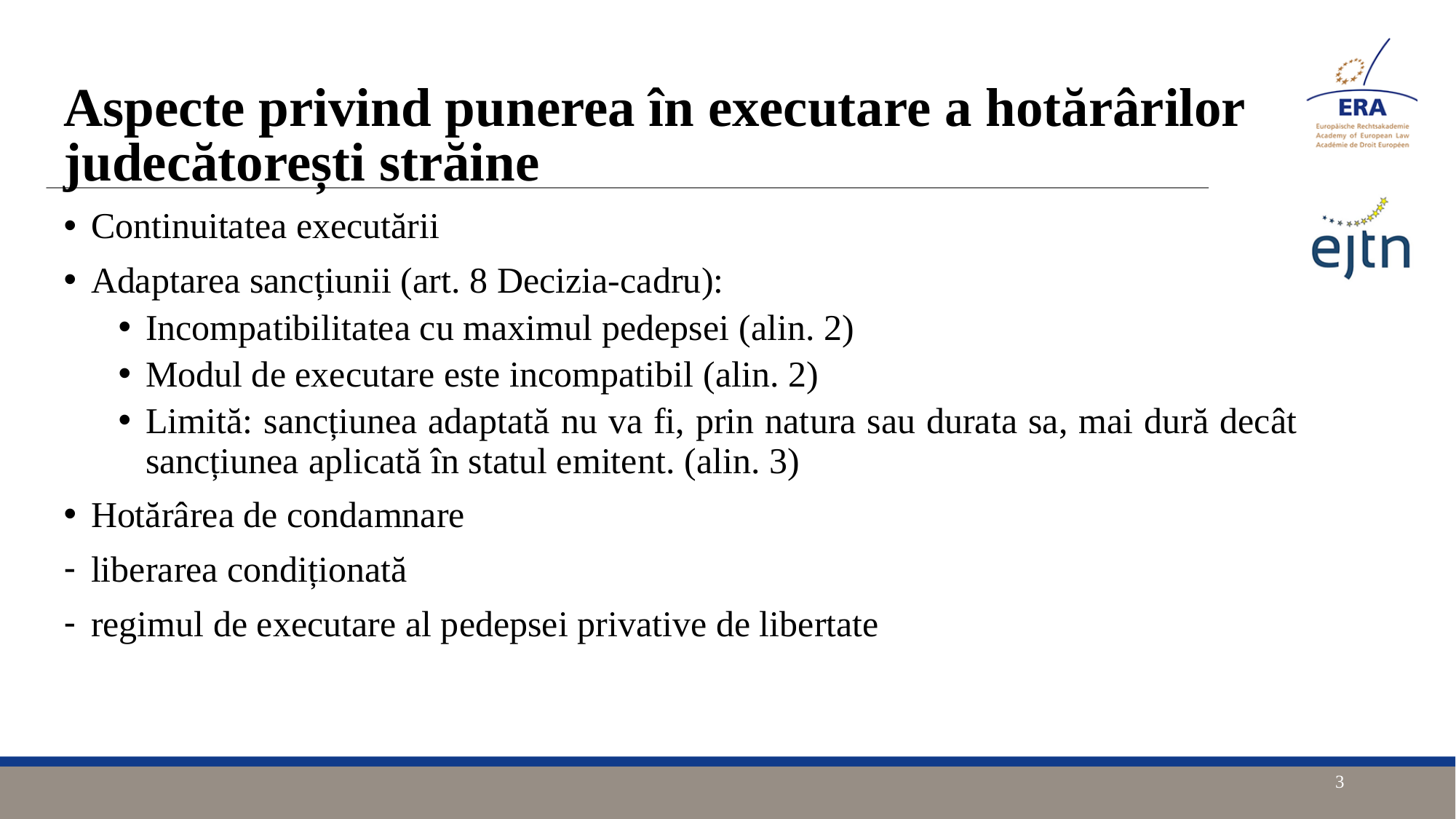

Aspecte privind punerea în executare a hotărârilor judecătorești străine
Continuitatea executării
Adaptarea sancțiunii (art. 8 Decizia-cadru):
Incompatibilitatea cu maximul pedepsei (alin. 2)
Modul de executare este incompatibil (alin. 2)
Limită: sancțiunea adaptată nu va fi, prin natura sau durata sa, mai dură decât sancțiunea aplicată în statul emitent. (alin. 3)
Hotărârea de condamnare
liberarea condiționată
regimul de executare al pedepsei privative de libertate

3